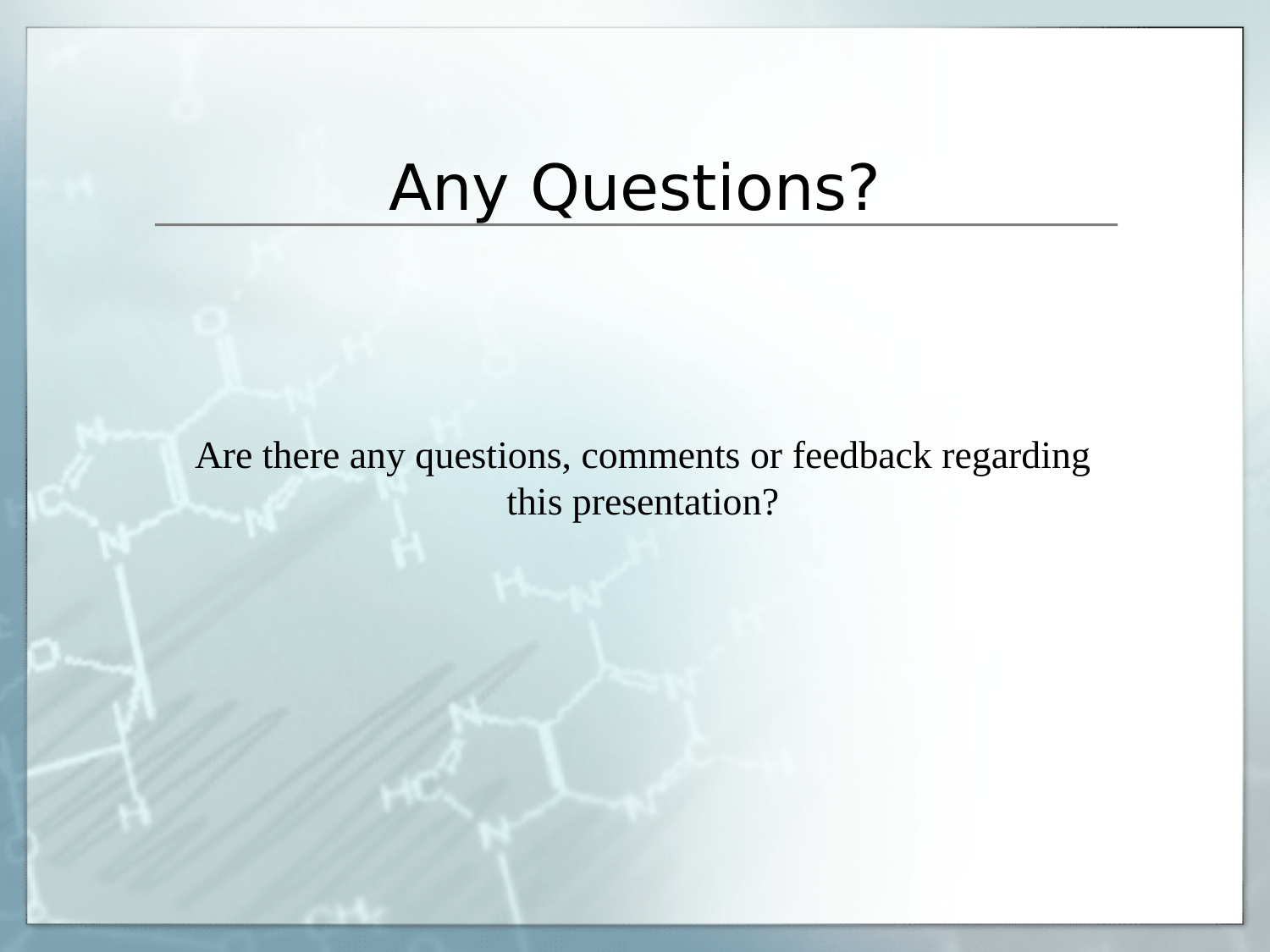

# Any Questions?
Are there any questions, comments or feedback regarding this presentation?